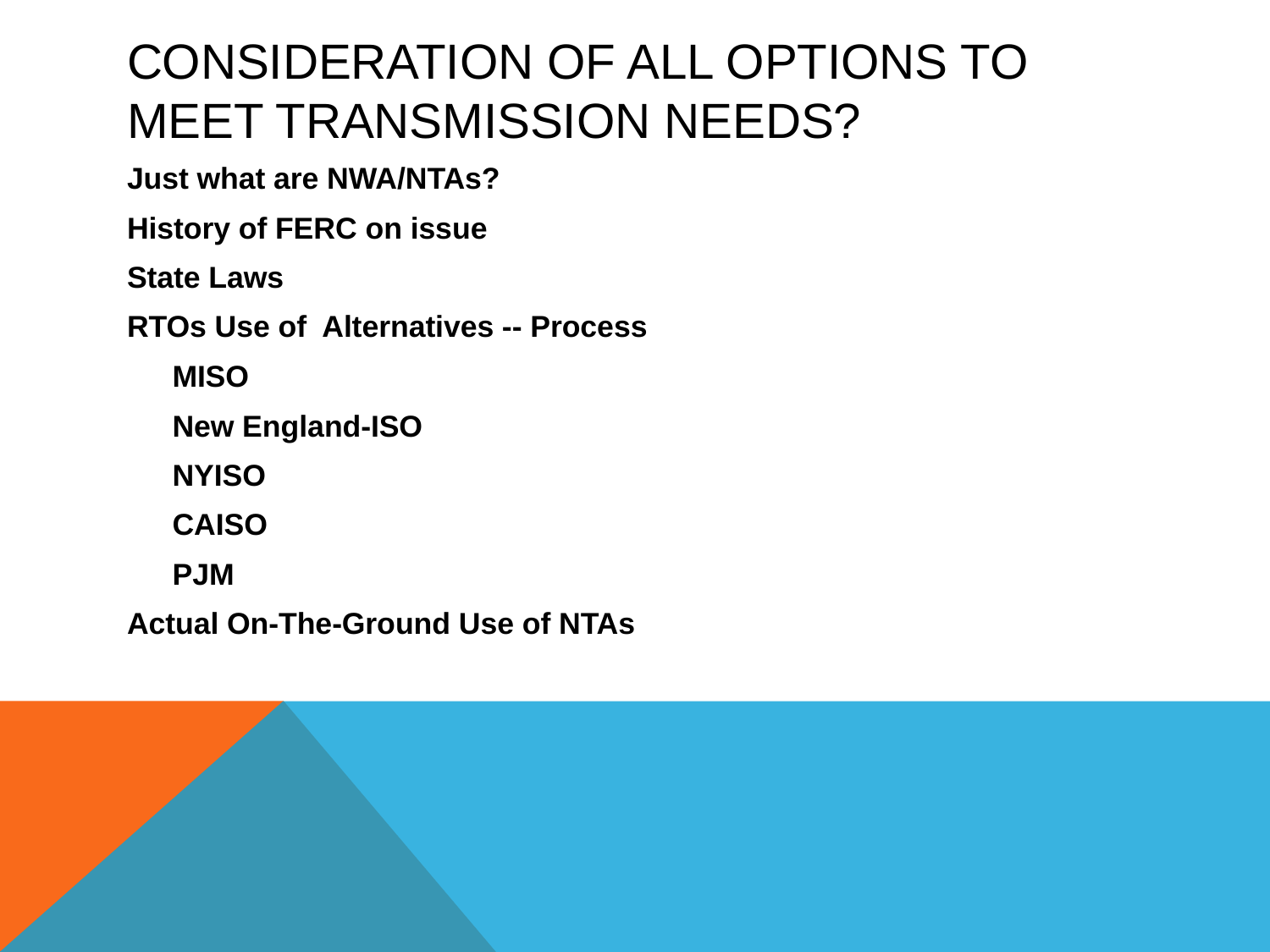

# Consideration of all options to meet transmission needs?
Just what are NWA/NTAs?
History of FERC on issue
State Laws
RTOs Use of  Alternatives -- Process
	MISO
	New England-ISO
	NYISO
	CAISO
	PJM
Actual On-The-Ground Use of NTAs